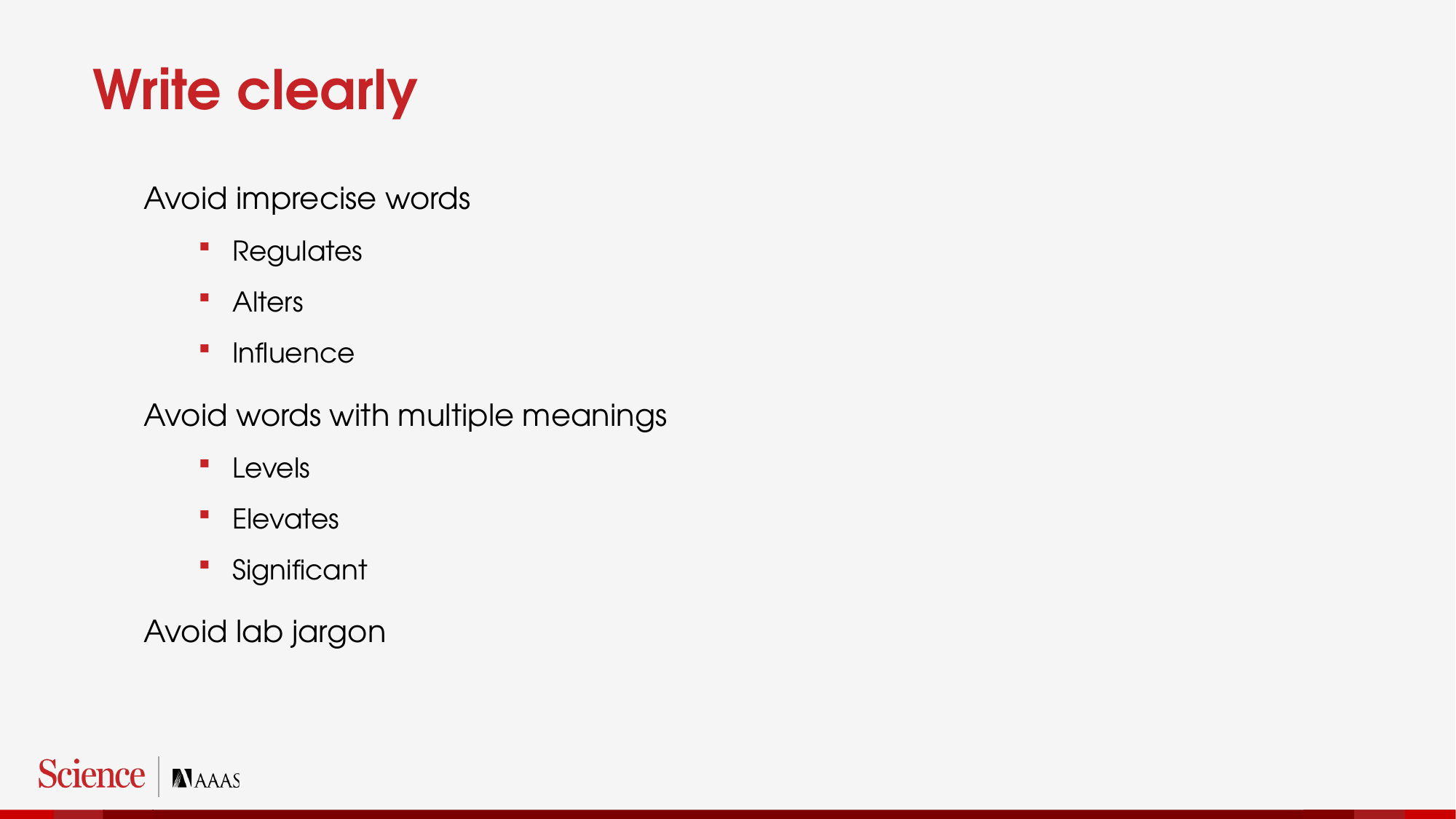

Write clearly
Avoid imprecise words
Regulates
Alters
Influence
Avoid words with multiple meanings
Levels
Elevates
Significant
Avoid lab jargon